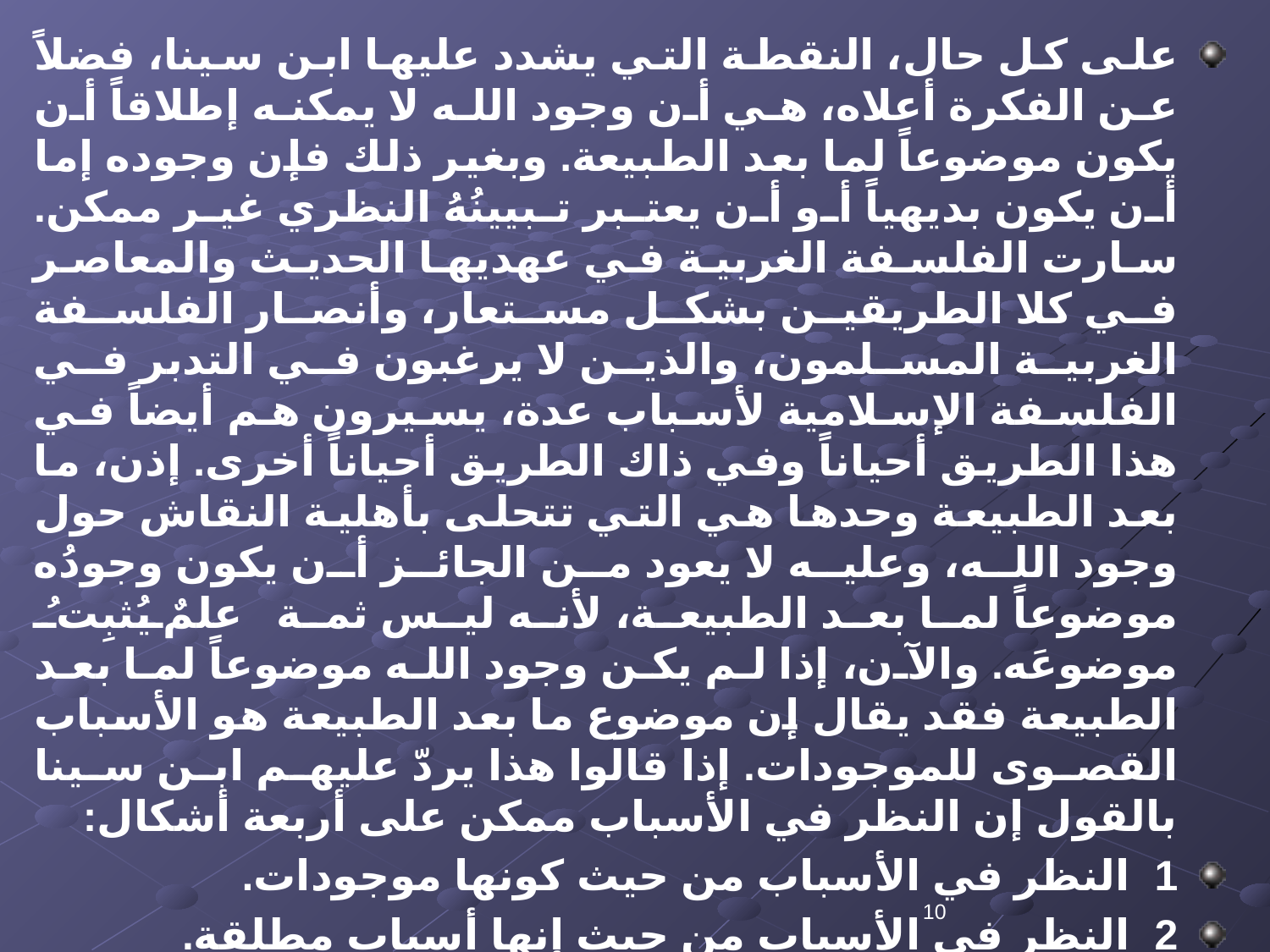

على كل حال، النقطة التي يشدد عليها ابن سينا، فضلاً عن الفكرة أعلاه، هي أن وجود الله لا يمكنه إطلاقاً أن يكون موضوعاً لما بعد الطبيعة. وبغير ذلك فإن وجوده إما أن يكون بديهياً أو أن يعتبر تبيينُهُ النظري غير ممكن. سارت الفلسفة الغربية في عهديها الحديث والمعاصر في كلا الطريقين بشكل مستعار، وأنصار الفلسفة الغربية المسلمون، والذين لا يرغبون في التدبر في الفلسفة الإسلامية لأسباب عدة، يسيرون هم أيضاً في هذا الطريق أحياناً وفي ذاك الطريق أحياناً أخرى. إذن، ما بعد الطبيعة وحدها هي التي تتحلى بأهلية النقاش حول وجود الله، وعليه لا يعود من الجائز أن يكون وجودُه موضوعاً لما بعد الطبيعة، لأنه ليس ثمة علمٌ يُثبِتُ موضوعَه. والآن، إذا لم يكن وجود الله موضوعاً لما بعد الطبيعة فقد يقال إن موضوع ما بعد الطبيعة هو الأسباب القصوى للموجودات. إذا قالوا هذا يردّ عليهم ابن سينا بالقول إن النظر في الأسباب ممكن على أربعة أشكال:
1  النظر في الأسباب من حيث كونها موجودات.
2  النظر في الأسباب من حيث إنها أسباب مطلقة.
3  النظر فيها من حيث أن كل واحد من الأسباب الأربعة تختص به، أي من حيث أن هذا فاعلٌ وذاك قابلٌ، والآخر شيء آخر.
4  النظر فيها من حيث أنها مجموعة تستحصل من كل
تلك الأسباب الأربعة.
10